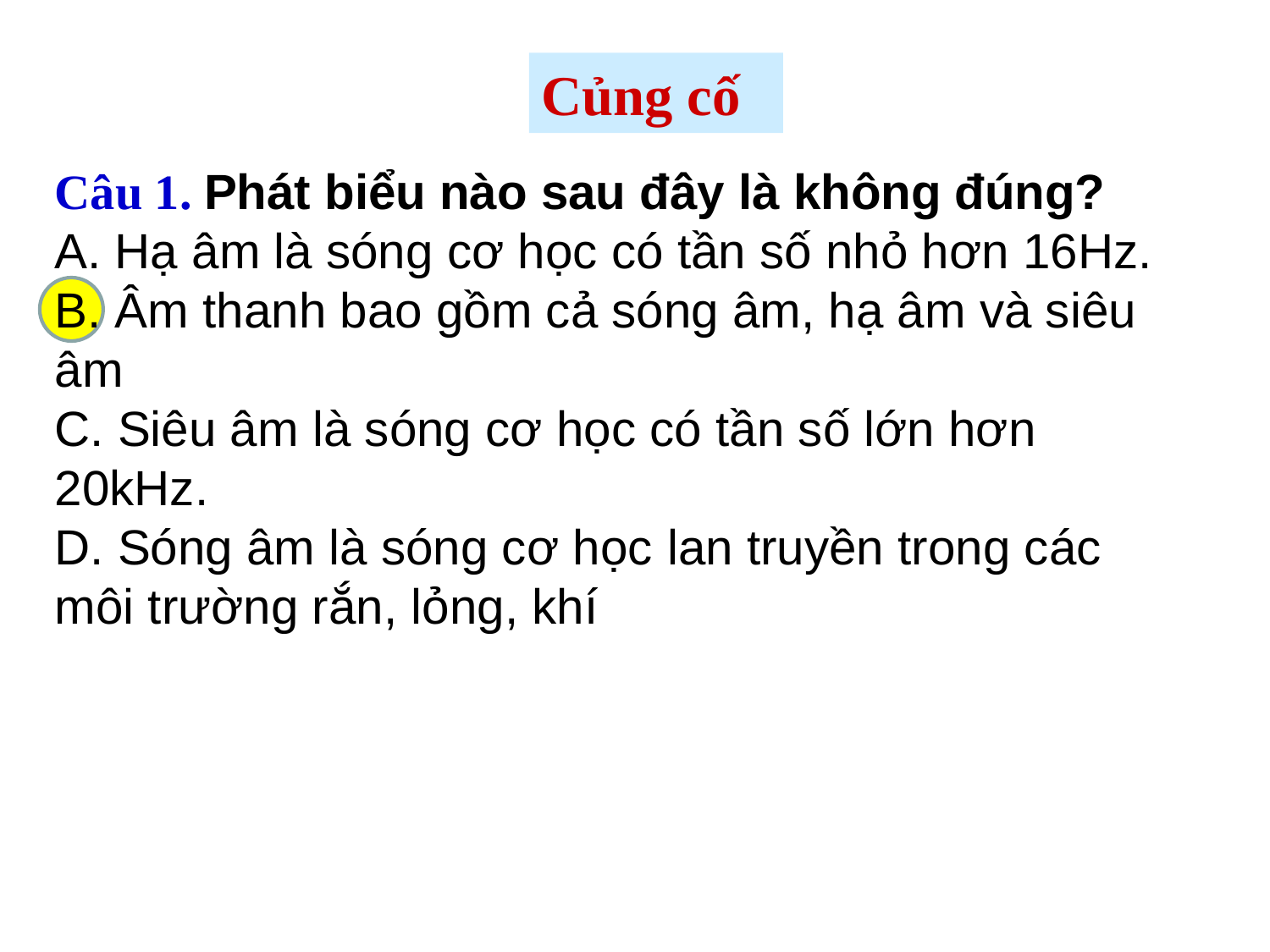

Củng cố
Câu 1. Phát biểu nào sau đây là không đúng?
A. Hạ âm là sóng cơ học có tần số nhỏ hơn 16Hz.
B. Âm thanh bao gồm cả sóng âm, hạ âm và siêu âm
C. Siêu âm là sóng cơ học có tần số lớn hơn 20kHz.
D. Sóng âm là sóng cơ học lan truyền trong các môi trường rắn, lỏng, khí